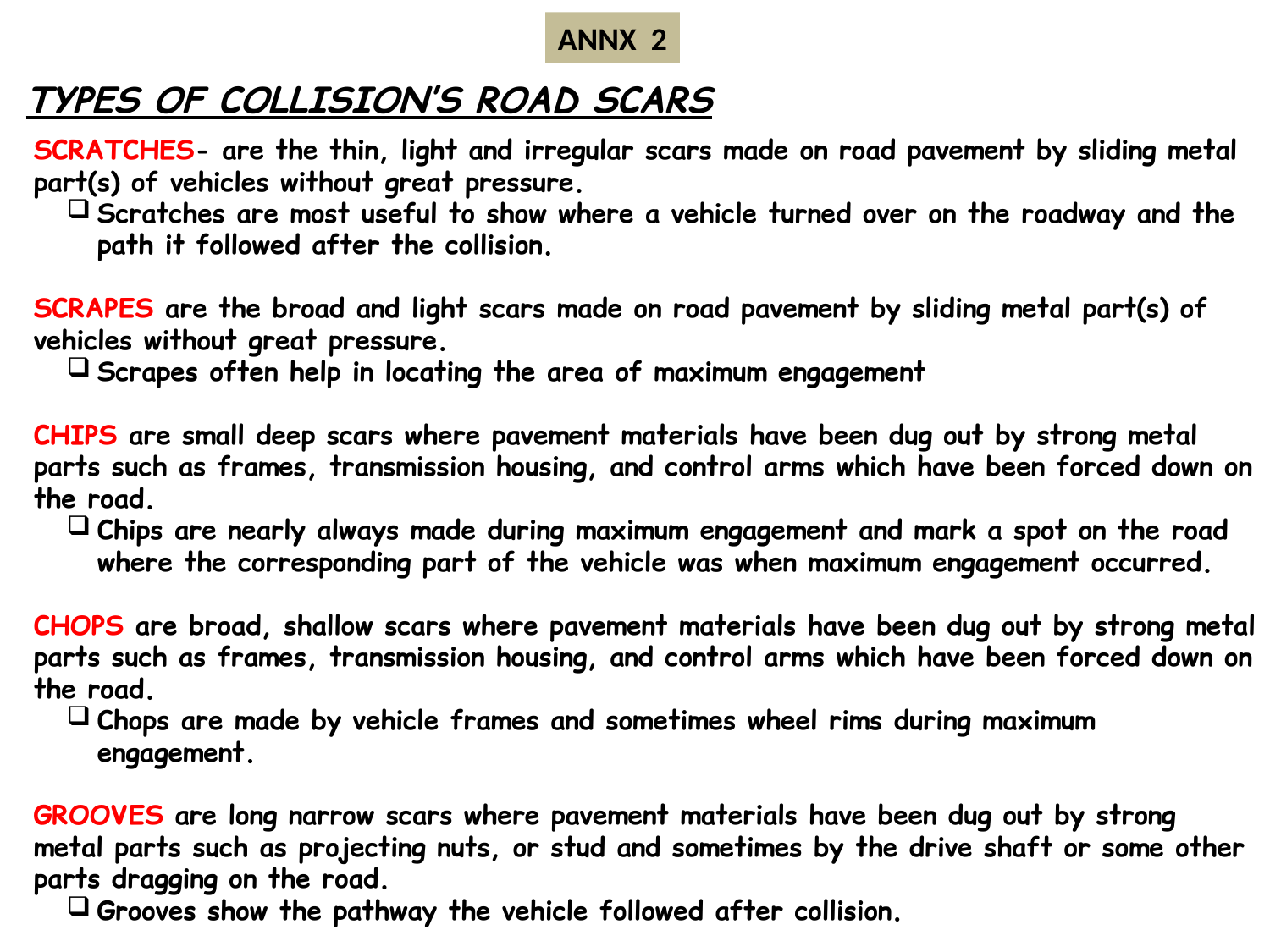

ANNX  2
TYPES OF COLLISION’S ROAD SCARS
SCRATCHES- are the thin, light and irregular scars made on road pavement by sliding metal part(s) of vehicles without great pressure.
Scratches are most useful to show where a vehicle turned over on the roadway and the path it followed after the collision.

SCRAPES are the broad and light scars made on road pavement by sliding metal part(s) of vehicles without great pressure.
Scrapes often help in locating the area of maximum engagement

CHIPS are small deep scars where pavement materials have been dug out by strong metal parts such as frames, transmission housing, and control arms which have been forced down on the road.
Chips are nearly always made during maximum engagement and mark a spot on the road where the corresponding part of the vehicle was when maximum engagement occurred.

CHOPS are broad, shallow scars where pavement materials have been dug out by strong metal parts such as frames, transmission housing, and control arms which have been forced down on the road.
Chops are made by vehicle frames and sometimes wheel rims during maximum engagement.

GROOVES are long narrow scars where pavement materials have been dug out by strong metal parts such as projecting nuts, or stud and sometimes by the drive shaft or some other parts dragging on the road.
Grooves show the pathway the vehicle followed after collision.